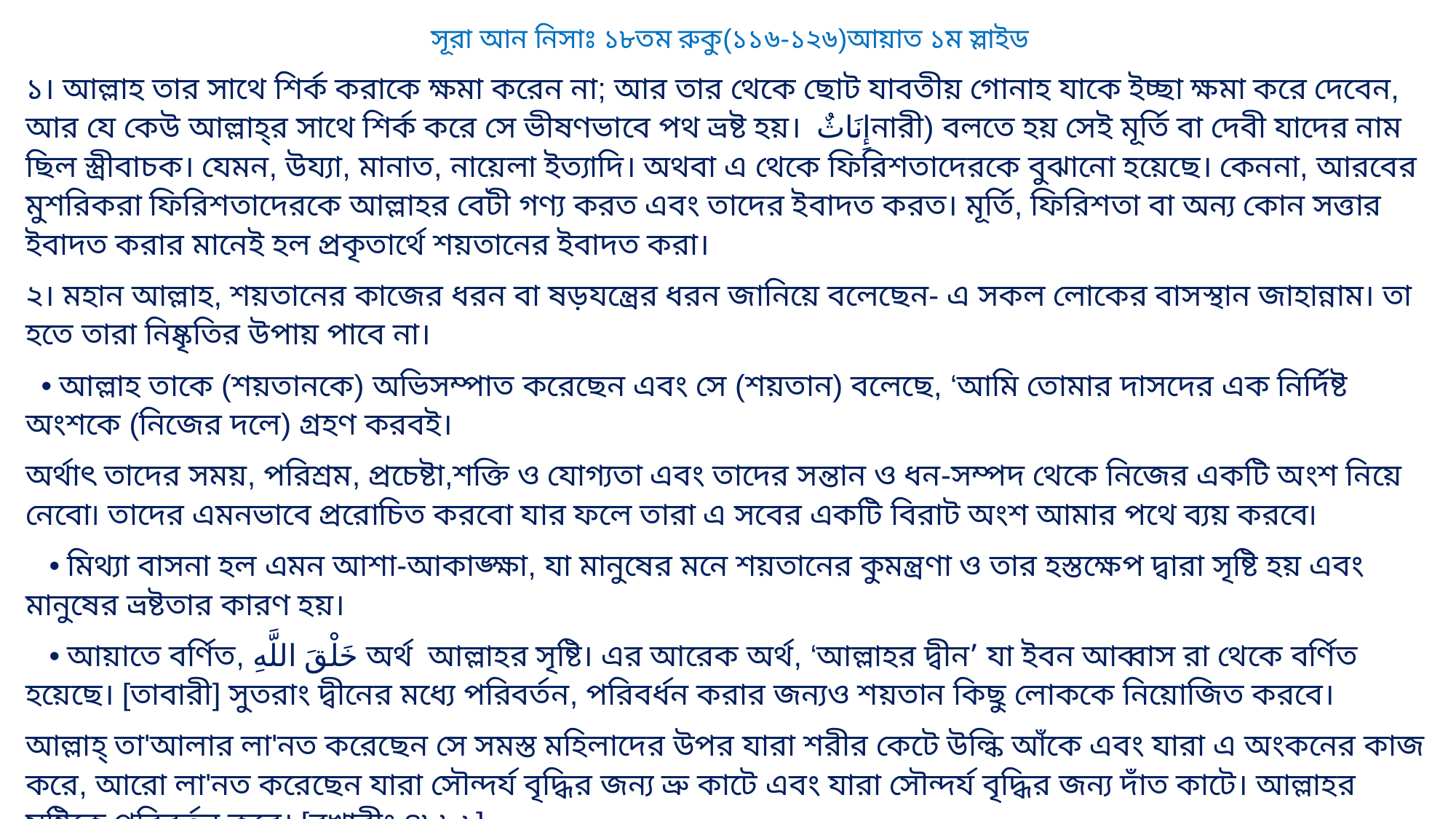

সূরা আন নিসাঃ ১৮তম রুকু(১১৬-১২৬)আয়াত ১ম স্লাইড
১। আল্লাহ তার সাথে শির্ক করাকে ক্ষমা করেন না; আর তার থেকে ছোট যাবতীয় গোনাহ যাকে ইচ্ছা ক্ষমা করে দেবেন, আর যে কেউ আল্লাহ্‌র সাথে শির্ক করে সে ভীষণভাবে পথ ভ্রষ্ট হয়।  إِنَاثٌনারী) বলতে হয় সেই মূর্তি বা দেবী যাদের নাম ছিল স্ত্রীবাচক। যেমন, উয্যা, মানাত, নায়েলা ইত্যাদি। অথবা এ থেকে ফিরিশতাদেরকে বুঝানো হয়েছে। কেননা, আরবের মুশরিকরা ফিরিশতাদেরকে আল্লাহর বেটী গণ্য করত এবং তাদের ইবাদত করত। মূর্তি, ফিরিশতা বা অন্য কোন সত্তার ইবাদত করার মানেই হল প্রকৃতার্থে শয়তানের ইবাদত করা।
২। মহান আল্লাহ, শয়তানের কাজের ধরন বা ষড়যন্ত্রের ধরন জানিয়ে বলেছেন- এ সকল লোকের বাসস্থান জাহান্নাম। তা হতে তারা নিষ্কৃতির উপায় পাবে না।
  • আল্লাহ তাকে (শয়তানকে) অভিসম্পাত করেছেন এবং সে (শয়তান) বলেছে, ‘আমি তোমার দাসদের এক নির্দিষ্ট অংশকে (নিজের দলে) গ্রহণ করবই।
অর্থাৎ তাদের সময়, পরিশ্রম, প্রচেষ্টা,শক্তি ও যোগ্যতা এবং তাদের সন্তান ও ধন-সম্পদ থেকে নিজের একটি অংশ নিয়ে নেবো৷ তাদের এমনভাবে প্ররোচিত করবো যার ফলে তারা এ সবের একটি বিরাট অংশ আমার পথে ব্যয় করবে৷
   • মিথ্যা বাসনা হল এমন আশা-আকাঙ্ক্ষা, যা মানুষের মনে শয়তানের কুমন্ত্রণা ও তার হস্তক্ষেপ দ্বারা সৃষ্টি হয় এবং মানুষের ভ্রষ্টতার কারণ হয়।
   • আয়াতে বর্ণিত, خَلْقَ اللَّهِ অর্থ  আল্লাহর সৃষ্টি। এর আরেক অর্থ, ‘আল্লাহর দ্বীন’ যা ইবন আব্বাস রা থেকে বর্ণিত হয়েছে। [তাবারী] সুতরাং দ্বীনের মধ্যে পরিবর্তন, পরিবর্ধন করার জন্যও শয়তান কিছু লোককে নিয়োজিত করবে।
আল্লাহ্ তা'আলার লা'নত করেছেন সে সমস্ত মহিলাদের উপর যারা শরীর কেটে উল্কি আঁকে এবং যারা এ অংকনের কাজ করে, আরো লা'নত করেছেন যারা সৌন্দর্য বৃদ্ধির জন্য ভ্রু কাটে এবং যারা সৌন্দর্য বৃদ্ধির জন্য দাঁত কাটে। আল্লাহর সৃষ্টিকে পরিবর্তন করে। [বুখারীঃ ৪৮৮৬]
   • সে তাদেরকে প্রতিশ্রুতি দেয় এবং তাদের হৃদয়ে মিথ্যা বাসনার সৃষ্টি করে। আর শয়তান তাদেরকে যে প্রতিশ্রুতি দেয়, তা ছলনা মাত্র।
৩। যারা বিশ্বাস করে ও সৎকাজ করে, তাদের জন্য জান্নাত যার পাদদেশে নদীসমূহ প্রবাহিত, সেখানে তারা চিরকাল থাকবে। আল্লাহর প্রতিশ্রুতি সত্য। আর কে আছে আল্লাহ অপেক্ষা অধিক সত্যবাদী?